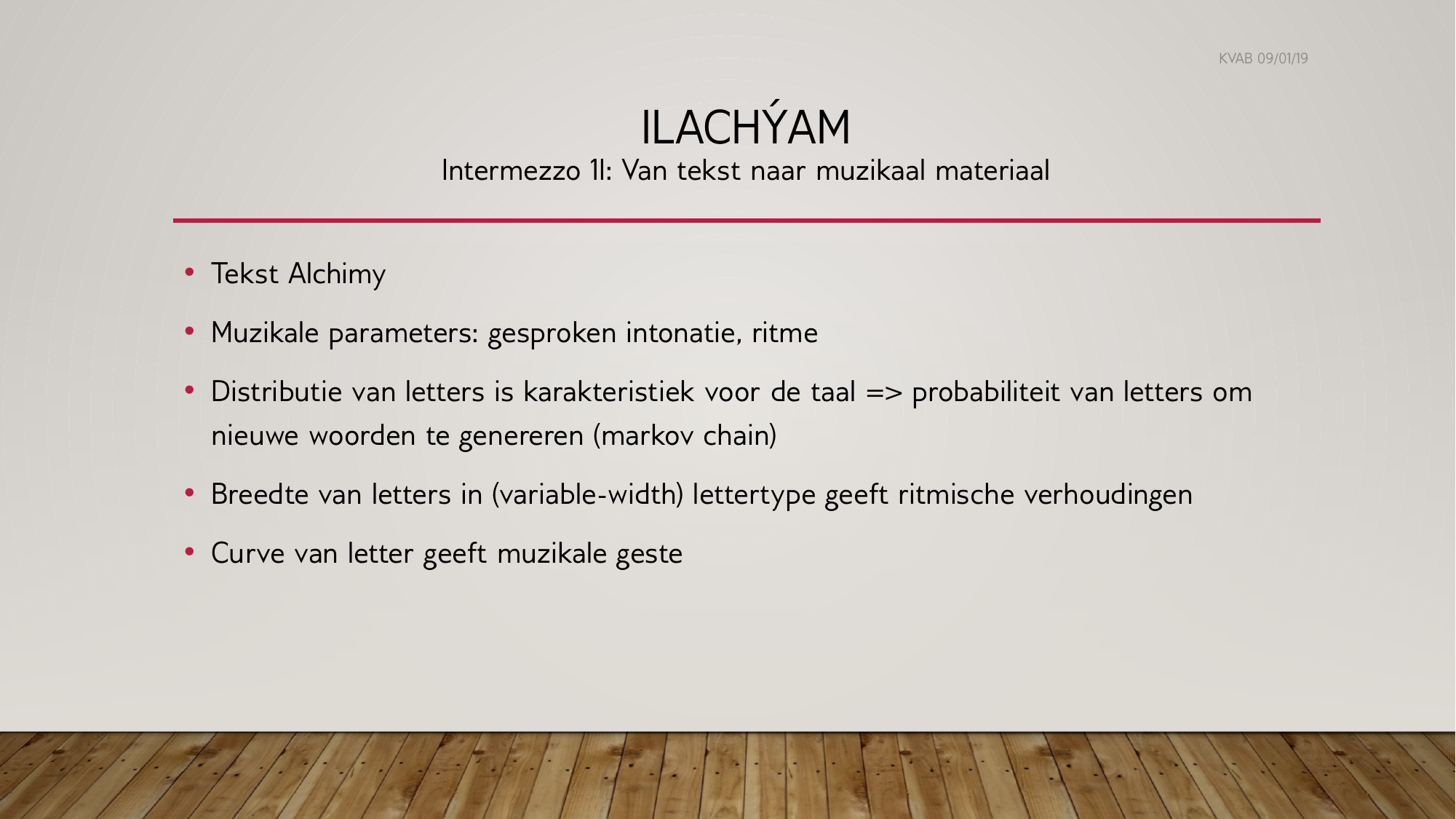

KVAB 09/01/19
# Ilachýam Intermezzo 1I: Van tekst naar muzikaal materiaal
Tekst Alchimy
Muzikale parameters: gesproken intonatie, ritme
Distributie van letters is karakteristiek voor de taal => probabiliteit van letters om nieuwe woorden te genereren (markov chain)
Breedte van letters in (variable-width) lettertype geeft ritmische verhoudingen
Curve van letter geeft muzikale geste